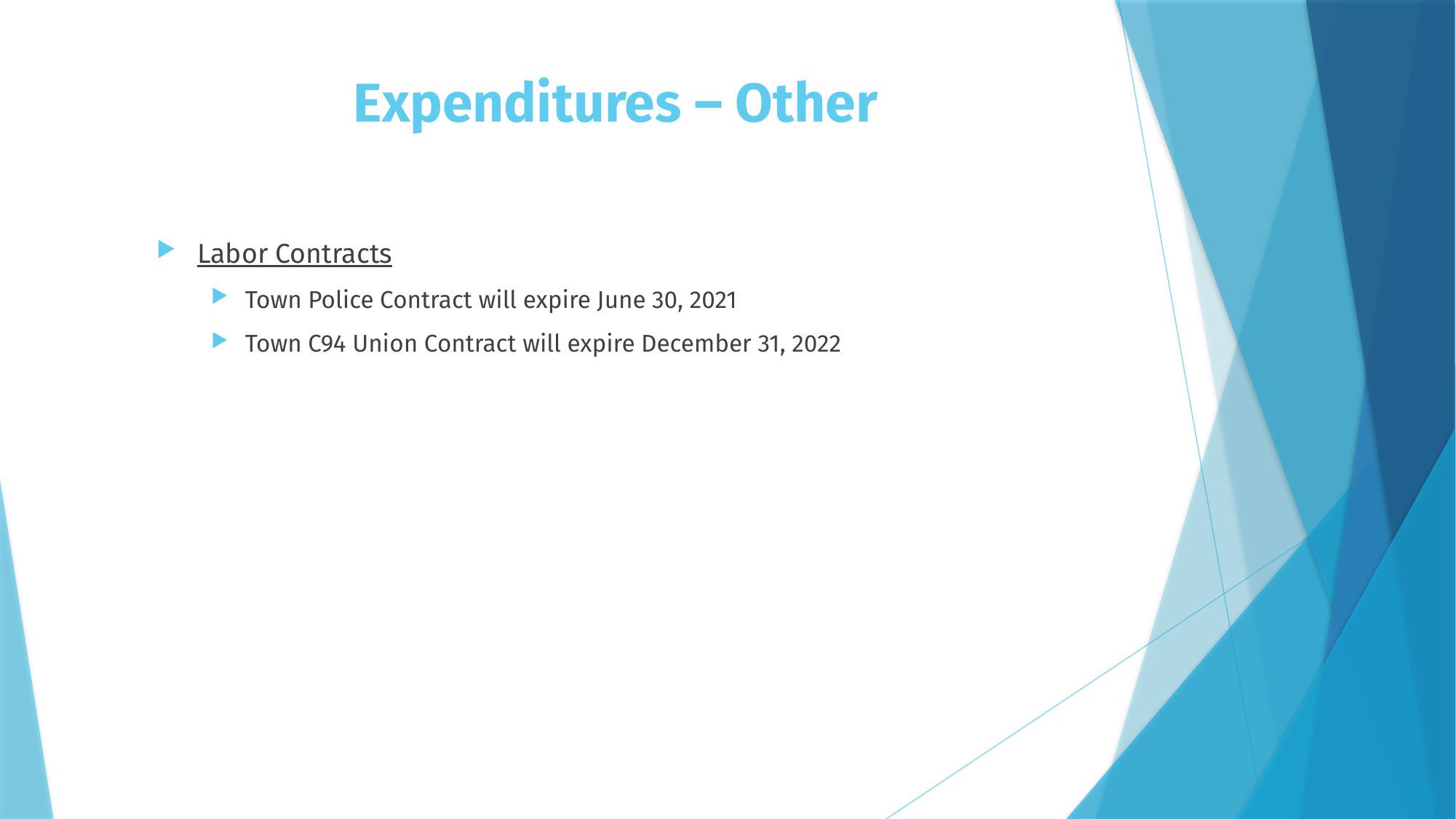

# Expenditures – Other
Labor Contracts
Town Police Contract will expire June 30, 2021
Town C94 Union Contract will expire December 31, 2022